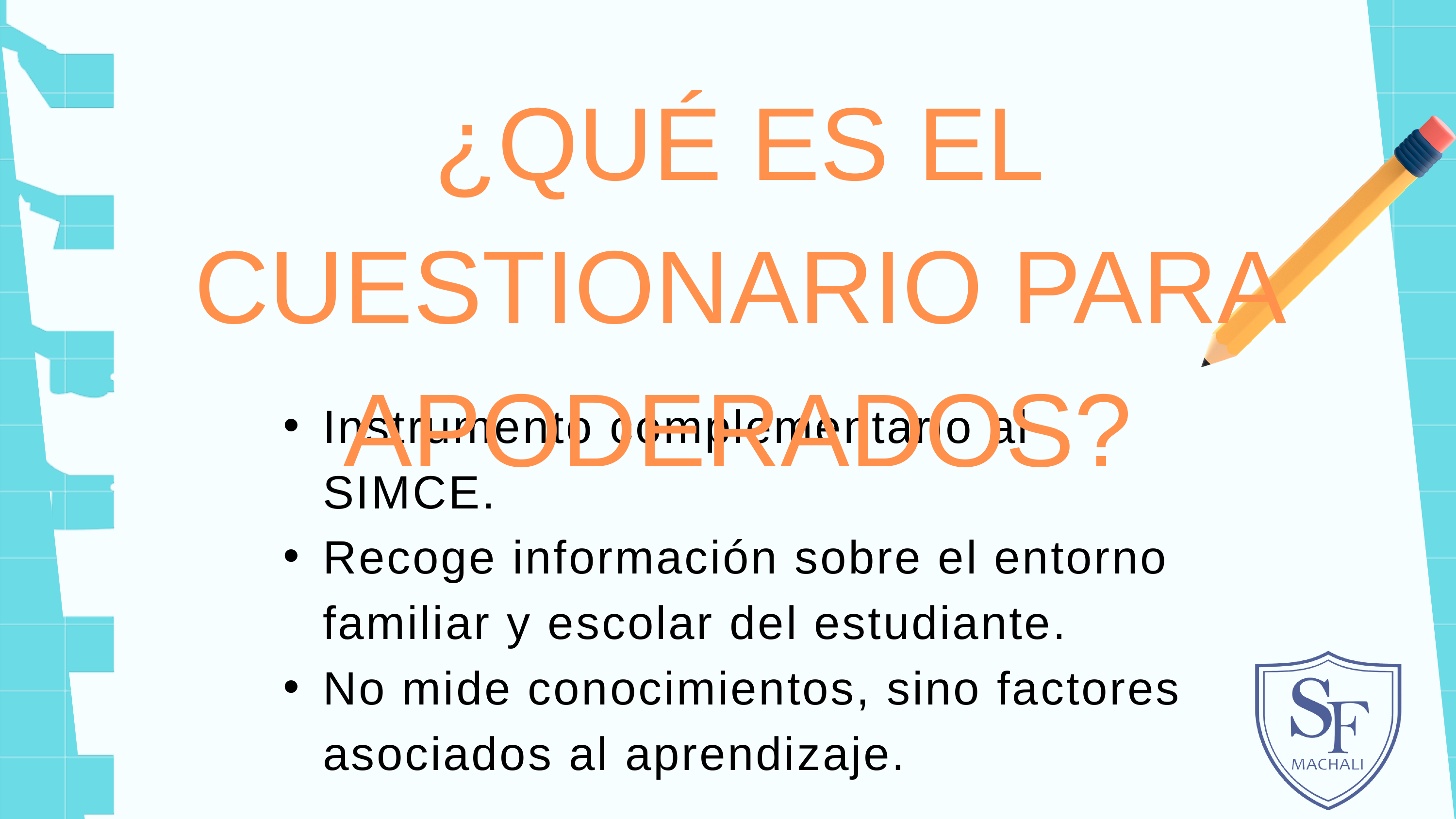

¿QUÉ ES EL CUESTIONARIO PARA APODERADOS?

Instrumento complementario al SIMCE.
Recoge información sobre el entorno familiar y escolar del estudiante.
No mide conocimientos, sino factores asociados al aprendizaje.